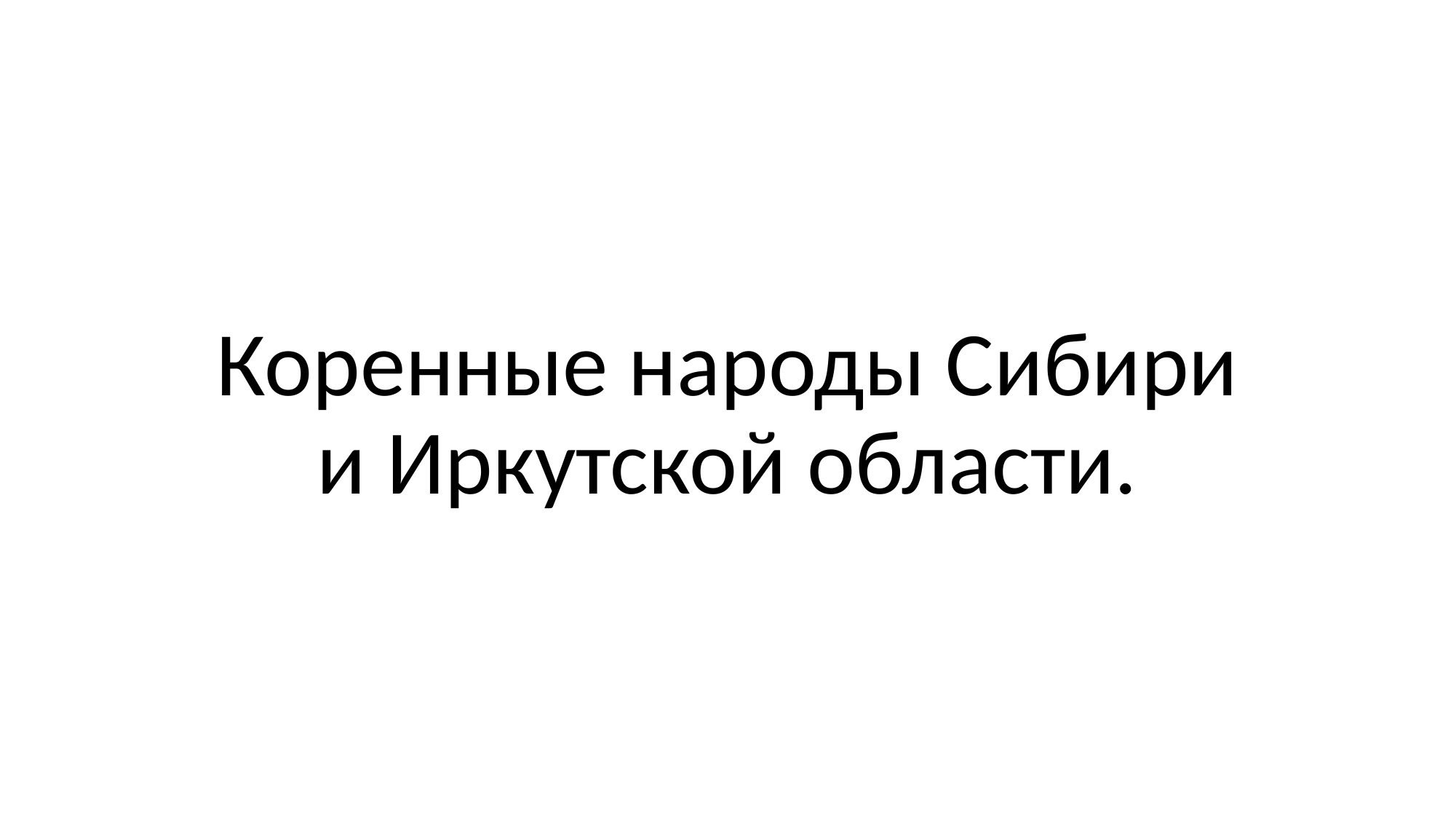

# Коренные народы Сибири и Иркутской области.